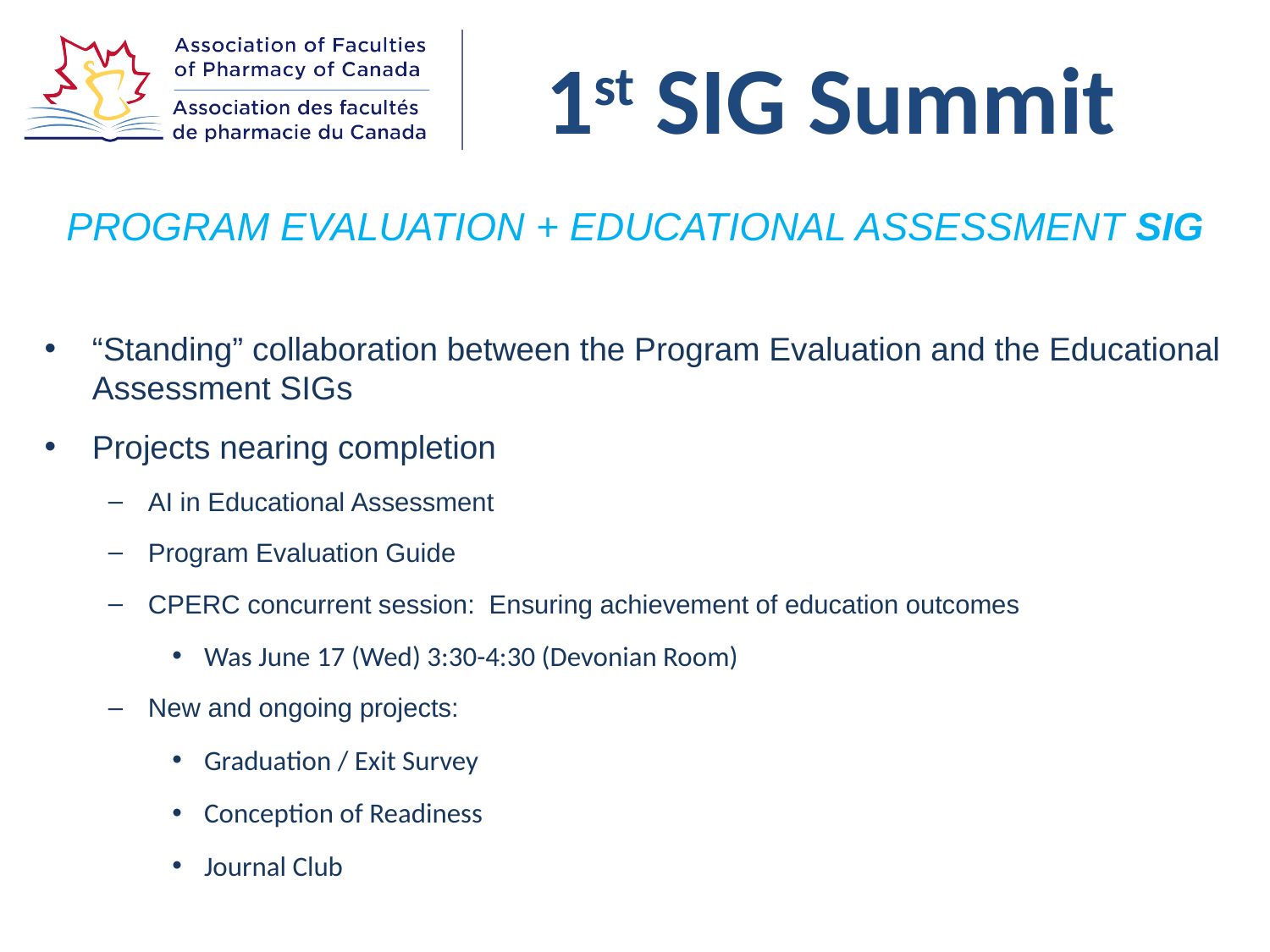

PROGRAM EVALUATION + EDUCATIONAL ASSESSMENT SIG

“Standing” collaboration between the Program Evaluation and the Educational Assessment SIGs
Projects nearing completion
AI in Educational Assessment
Program Evaluation Guide
CPERC concurrent session:  Ensuring achievement of education outcomes
Was June 17 (Wed) 3:30-4:30 (Devonian Room)
New and ongoing projects:
Graduation / Exit Survey
Conception of Readiness
Journal Club